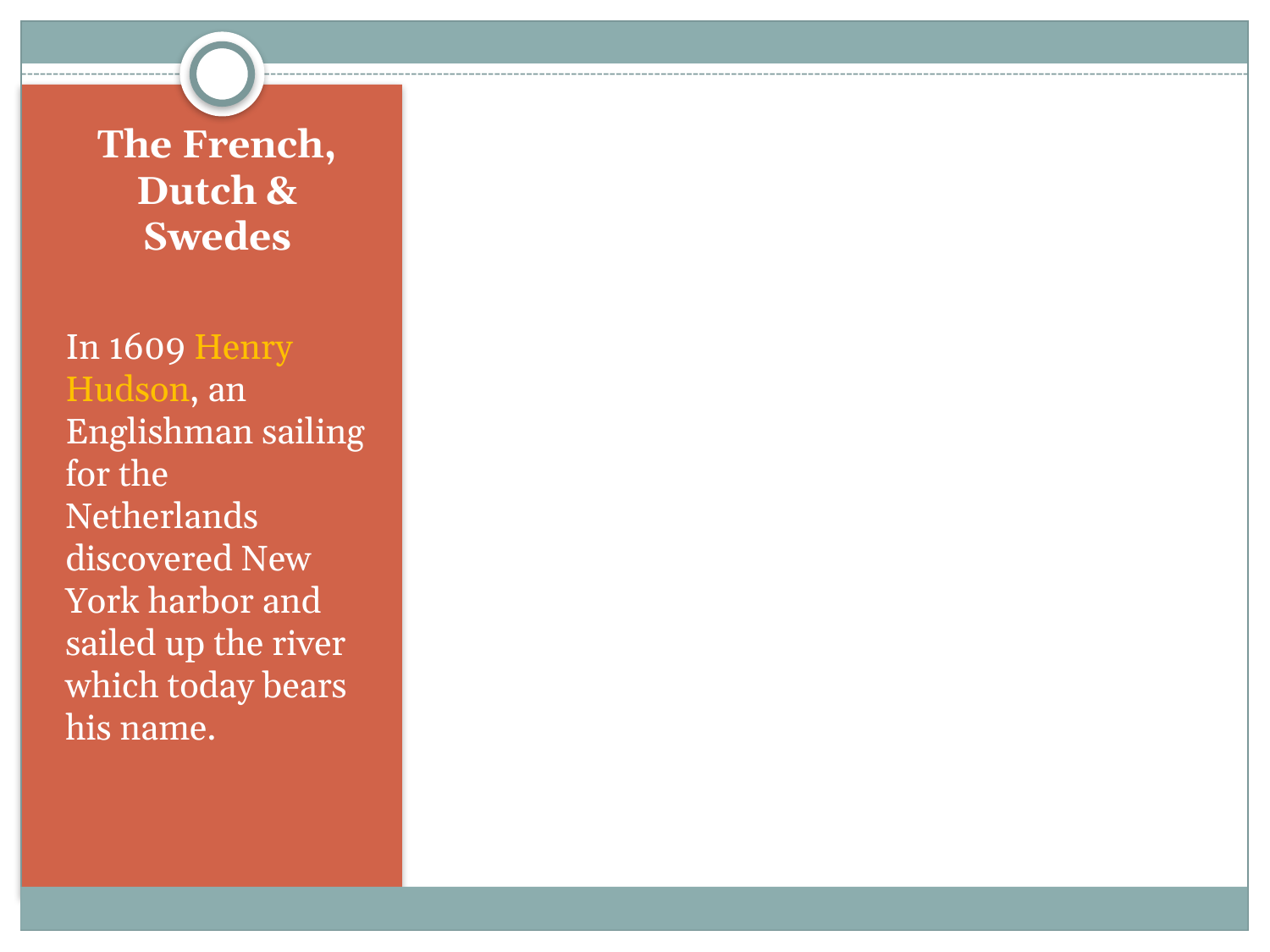

# The French, Dutch & Swedes
In 1609 Henry Hudson, an Englishman sailing for the Netherlands discovered New York harbor and sailed up the river which today bears his name.